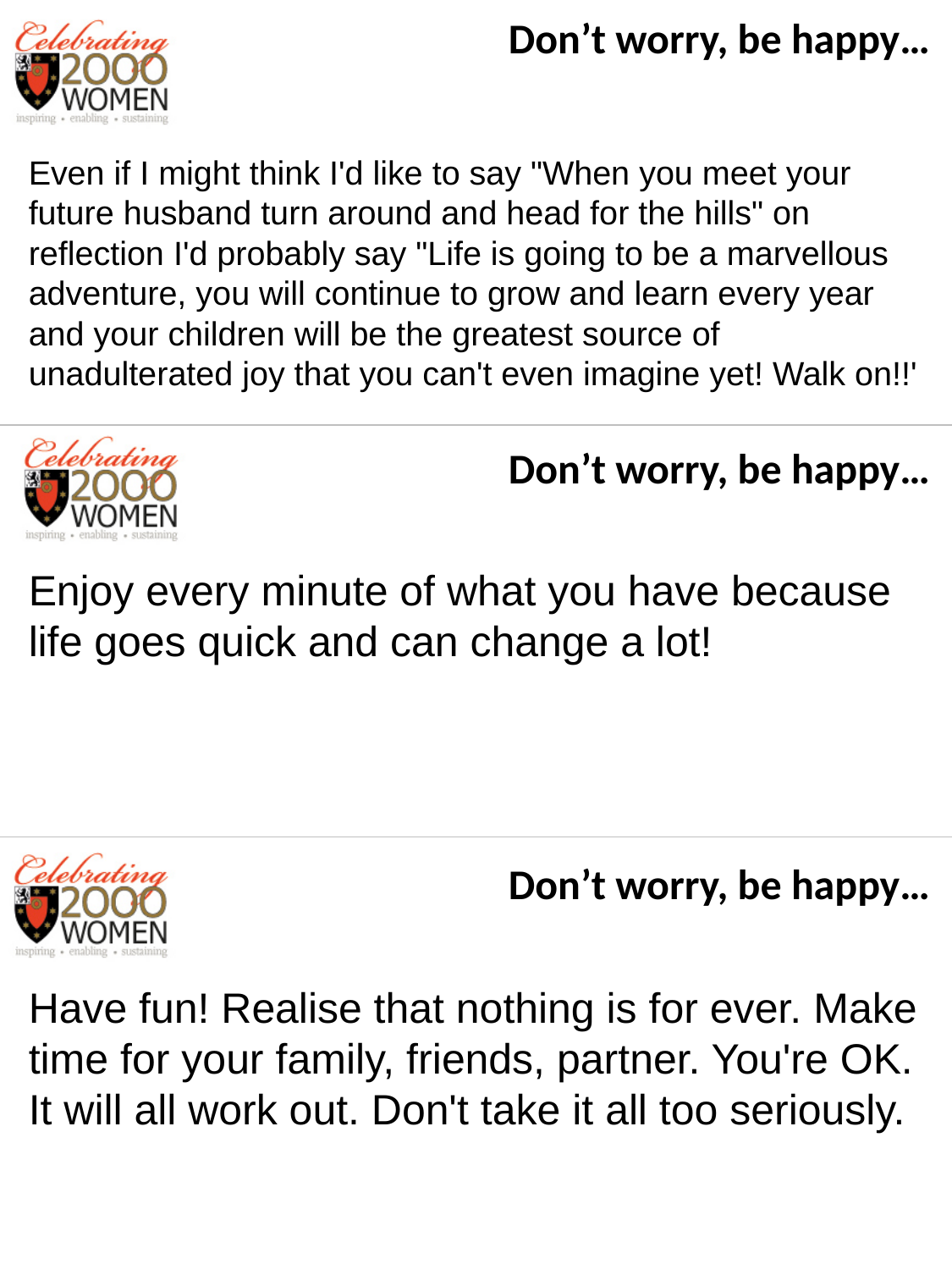

Don’t worry, be happy…
Even if I might think I'd like to say "When you meet your future husband turn around and head for the hills" on reflection I'd probably say "Life is going to be a marvellous adventure, you will continue to grow and learn every year and your children will be the greatest source of unadulterated joy that you can't even imagine yet! Walk on!!'
Don’t worry, be happy…
Enjoy every minute of what you have because life goes quick and can change a lot!
Don’t worry, be happy…
Have fun! Realise that nothing is for ever. Make time for your family, friends, partner. You're OK. It will all work out. Don't take it all too seriously.